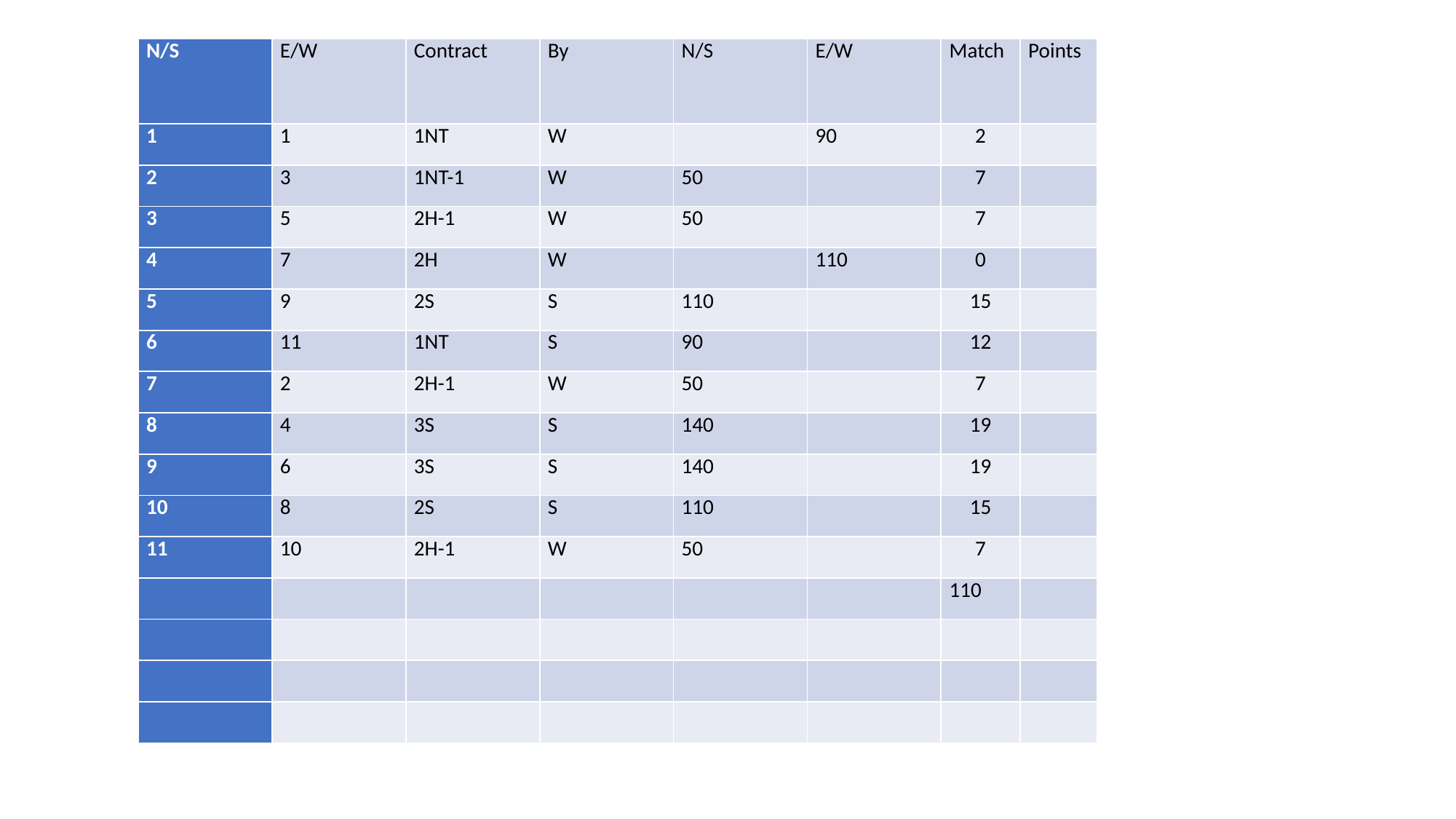

| N/S | E/W | Contract | By | N/S | E/W | Match | Points |
| --- | --- | --- | --- | --- | --- | --- | --- |
| 1 | 1 | 1NT | W |  | 90 | 2 |  |
| 2 | 3 | 1NT-1 | W | 50 |  | 7 |  |
| 3 | 5 | 2H-1 | W | 50 |  | 7 |  |
| 4 | 7 | 2H | W |  | 110 | 0 |  |
| 5 | 9 | 2S | S | 110 |  | 15 |  |
| 6 | 11 | 1NT | S | 90 |  | 12 |  |
| 7 | 2 | 2H-1 | W | 50 |  | 7 |  |
| 8 | 4 | 3S | S | 140 |  | 19 |  |
| 9 | 6 | 3S | S | 140 |  | 19 |  |
| 10 | 8 | 2S | S | 110 |  | 15 |  |
| 11 | 10 | 2H-1 | W | 50 |  | 7 |  |
|  |  |  |  |  |  | 110 |  |
|  |  |  |  |  |  |  |  |
|  |  |  |  |  |  |  |  |
|  |  |  |  |  |  |  |  |